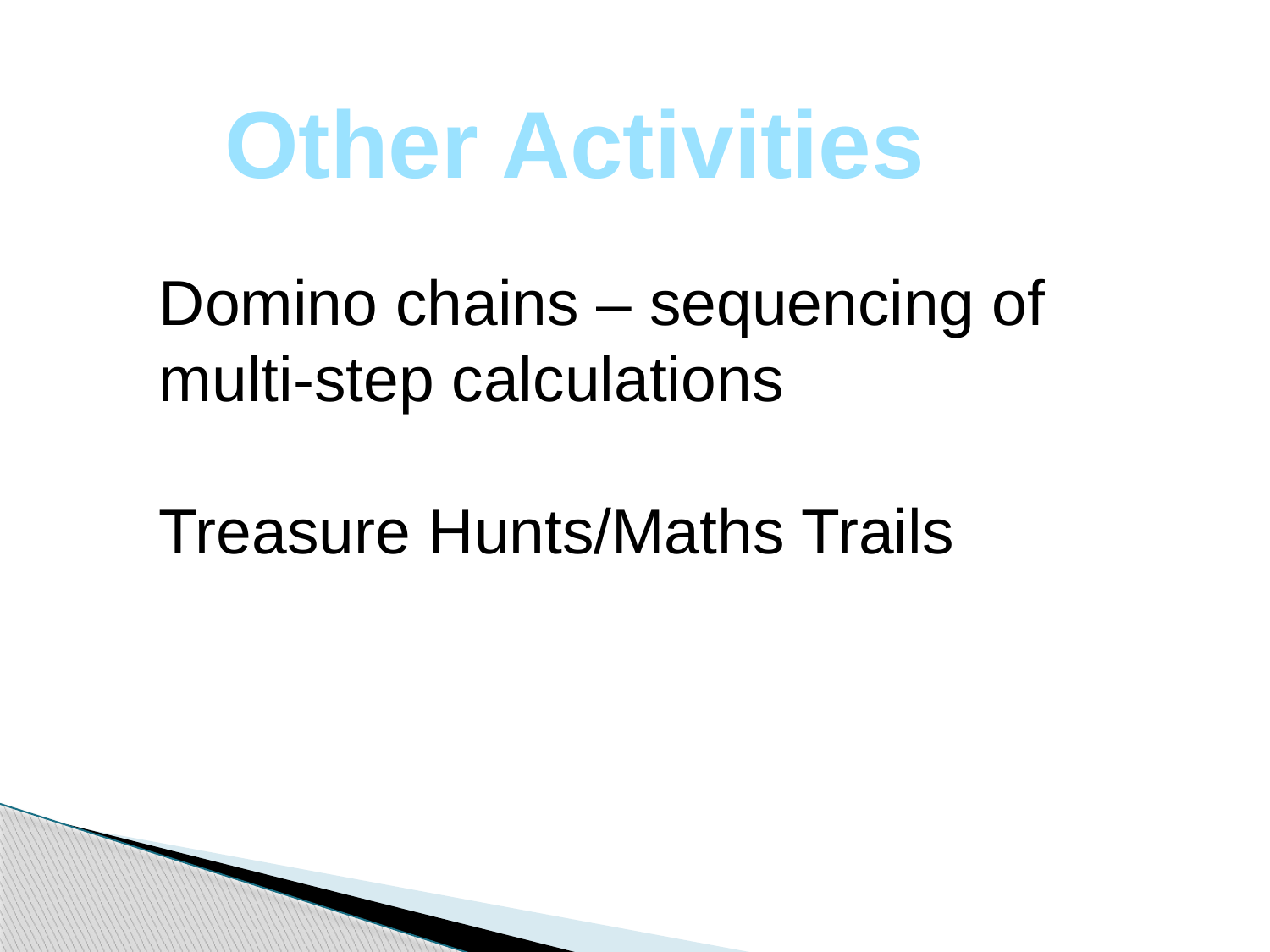

Other Activities
Domino chains – sequencing of multi-step calculations

Treasure Hunts/Maths Trails